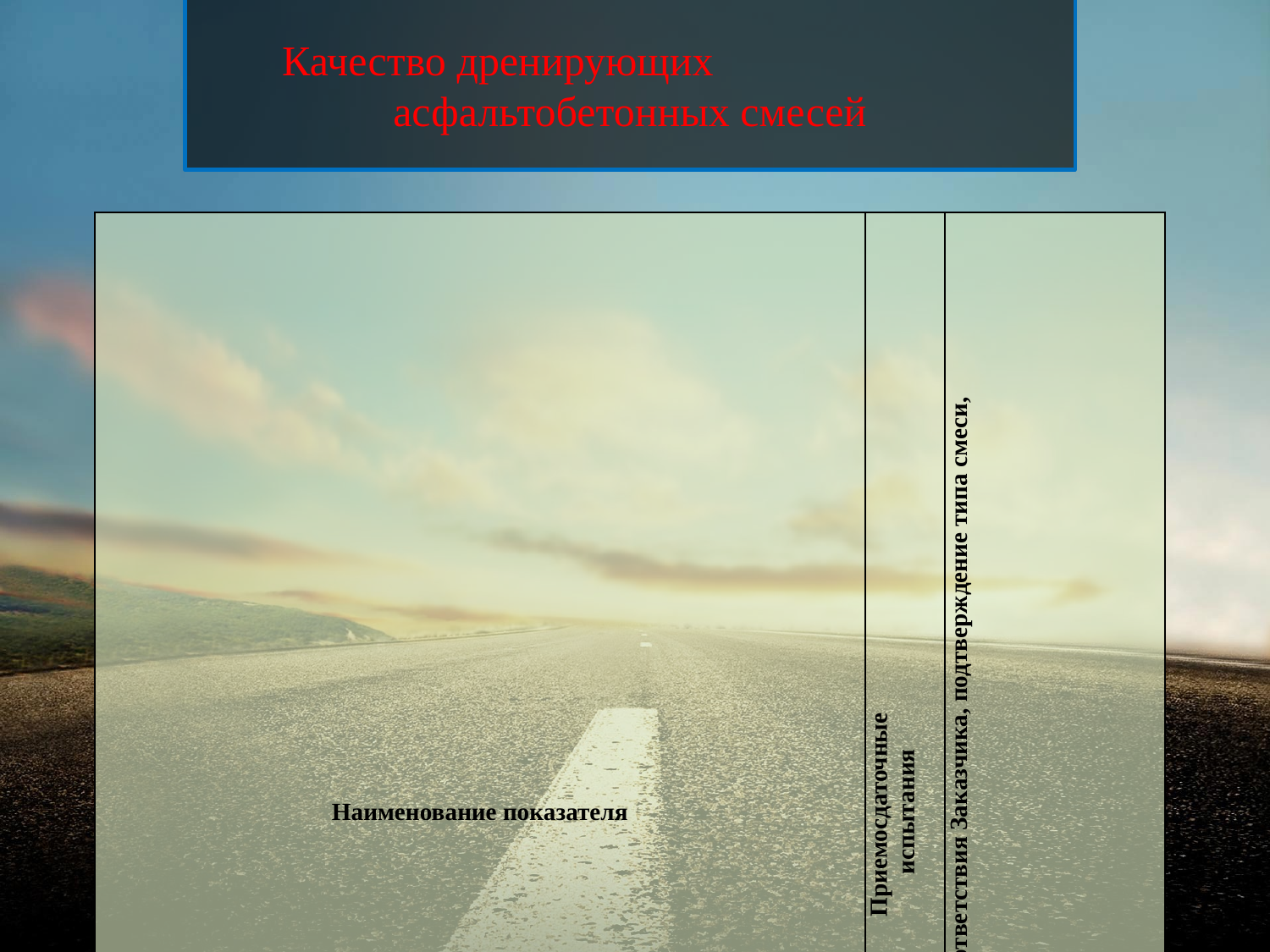

# Качество дренирующих                          асфальтобетонных смесей
| Наименование показателя | Приемосдаточные испытания | Периодические испытания, Оценка соответствия Заказчика, подтверждение типа смеси, сертификацмия |
| --- | --- | --- |
| Пористость минеральной части, % | - | + |
| Остаточная пористость, % | - | + |
| Содержание битума в смеси | + | + |
| Зерновой состав минеральной части смеси | + | + |
| Средняя плотность, г/см³ | + | + |
| Предел прочности при сжатии, МПА, при: |  |  |
| температуре 50ºC | - | + |
| Сцепление вяжущего с минеральной частью | - | + |
| Устойчивость к расслаиванию по показателю стекания вяжущего | + | + |
| Истинная плотность, г/см3 | - | + |
| Коэффициент морозостойкости | - | + |